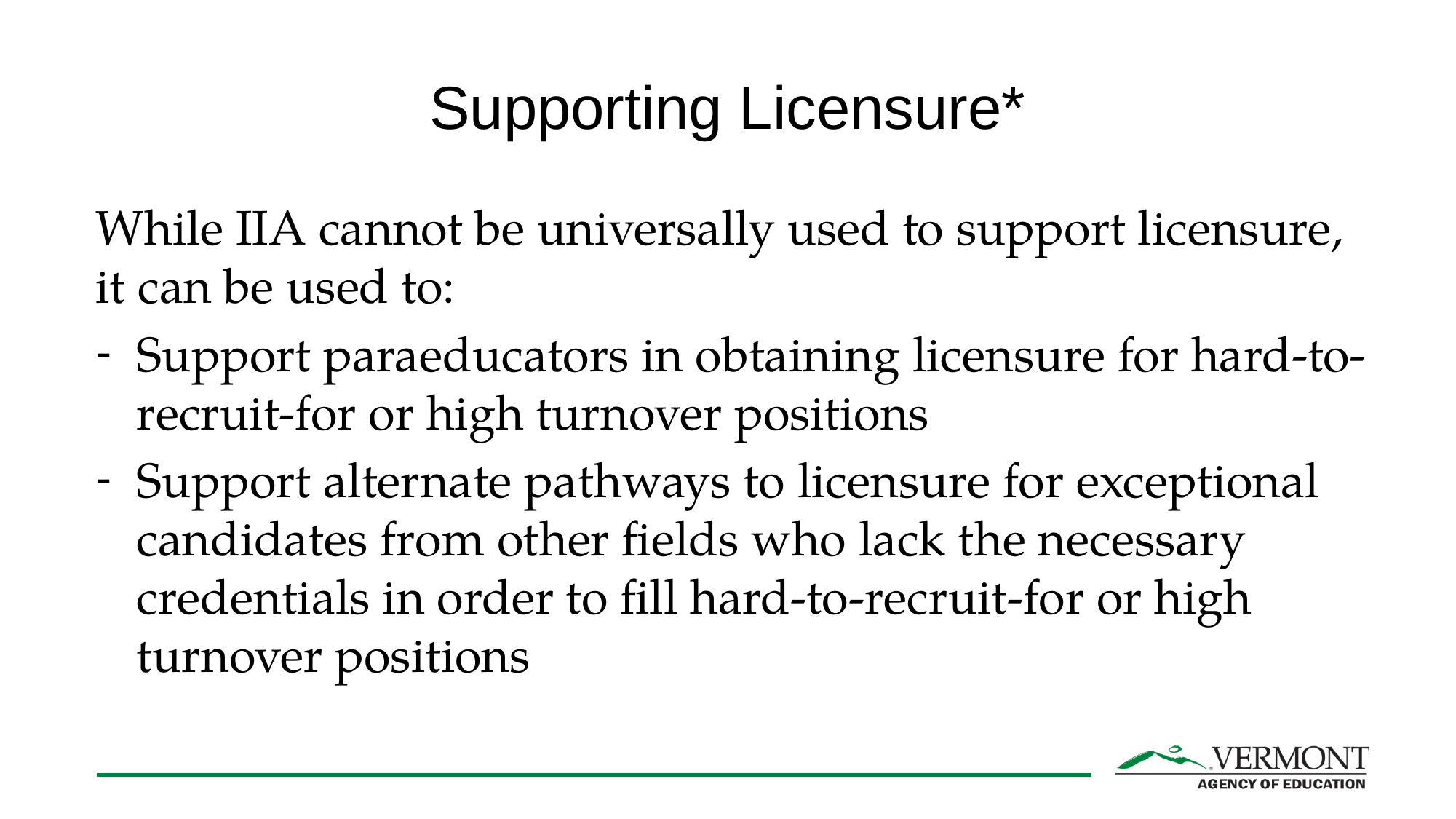

# Supporting Licensure*
While IIA cannot be universally used to support licensure, it can be used to:
Support paraeducators in obtaining licensure for hard-to-recruit-for or high turnover positions
Support alternate pathways to licensure for exceptional candidates from other fields who lack the necessary credentials in order to fill hard-to-recruit-for or high turnover positions